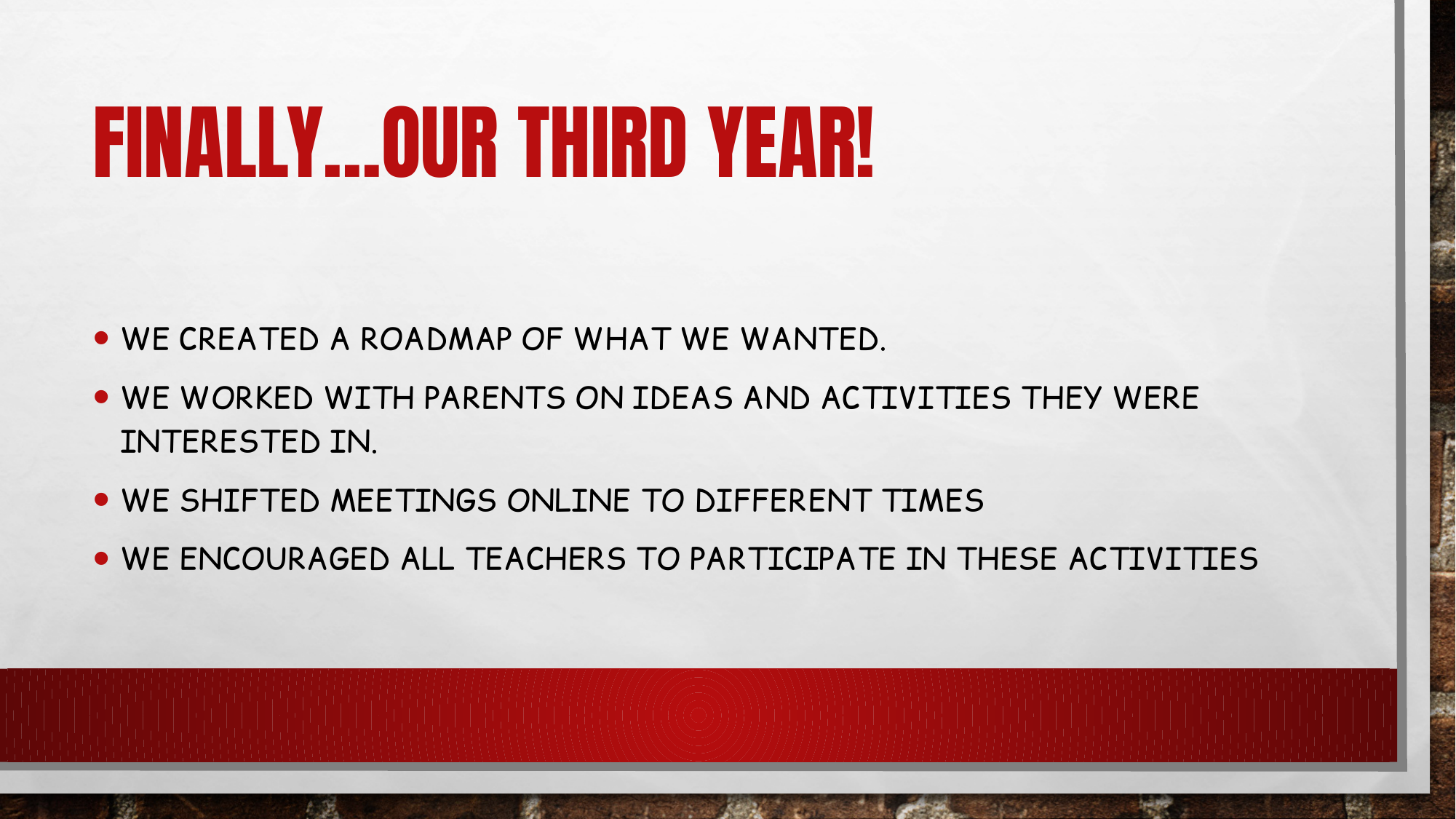

# Finally…our third year!
We created a roadmap of what we wanted.
We worked with parents on ideas and activities they were interested in.
We shifted meetings online to different times
We encouraged all teachers to participate in these activities